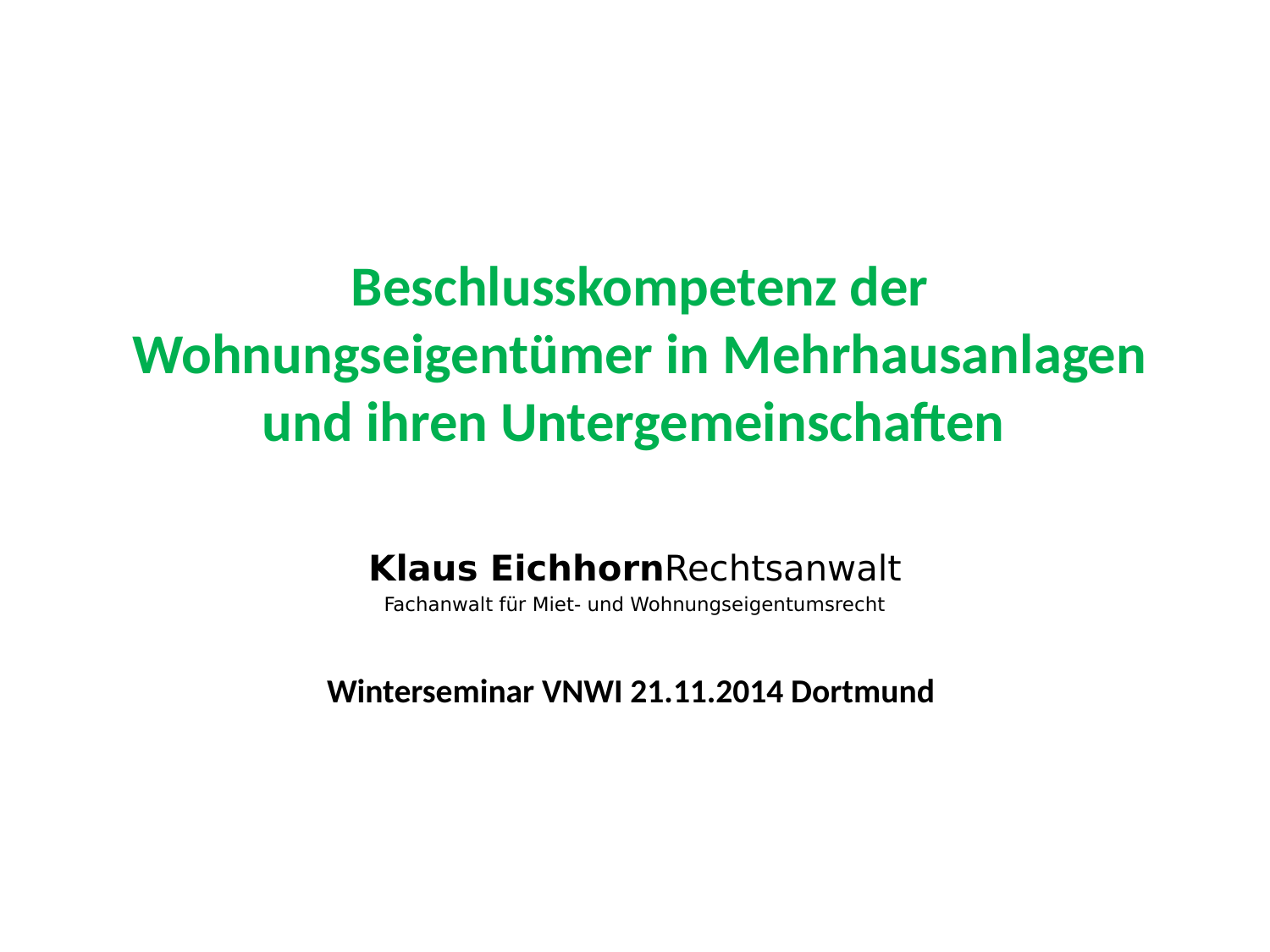

# Beschlusskompetenz der Wohnungseigentümer in Mehrhausanlagen und ihren Untergemeinschaften
Klaus EichhornRechtsanwalt
Fachanwalt für Miet- und Wohnungseigentumsrecht

Winterseminar VNWI 21.11.2014 Dortmund